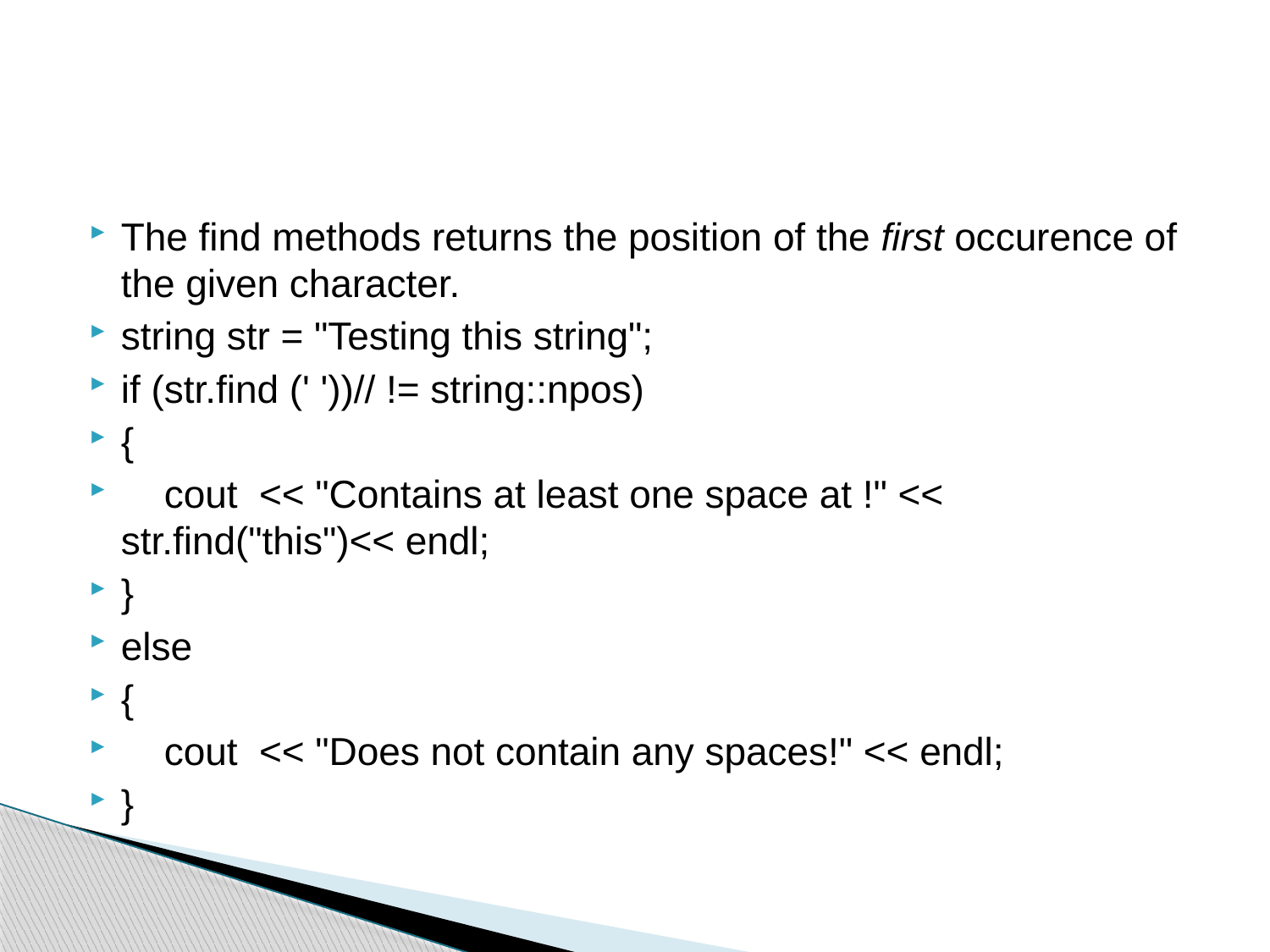

#
The find methods returns the position of the first occurence of the given character.
string str = "Testing this string";
if (str.find (' '))// != string::npos)
{
    cout  << "Contains at least one space at !" << str.find("this")<< endl;
}
else
{
    cout  << "Does not contain any spaces!" << endl;
}